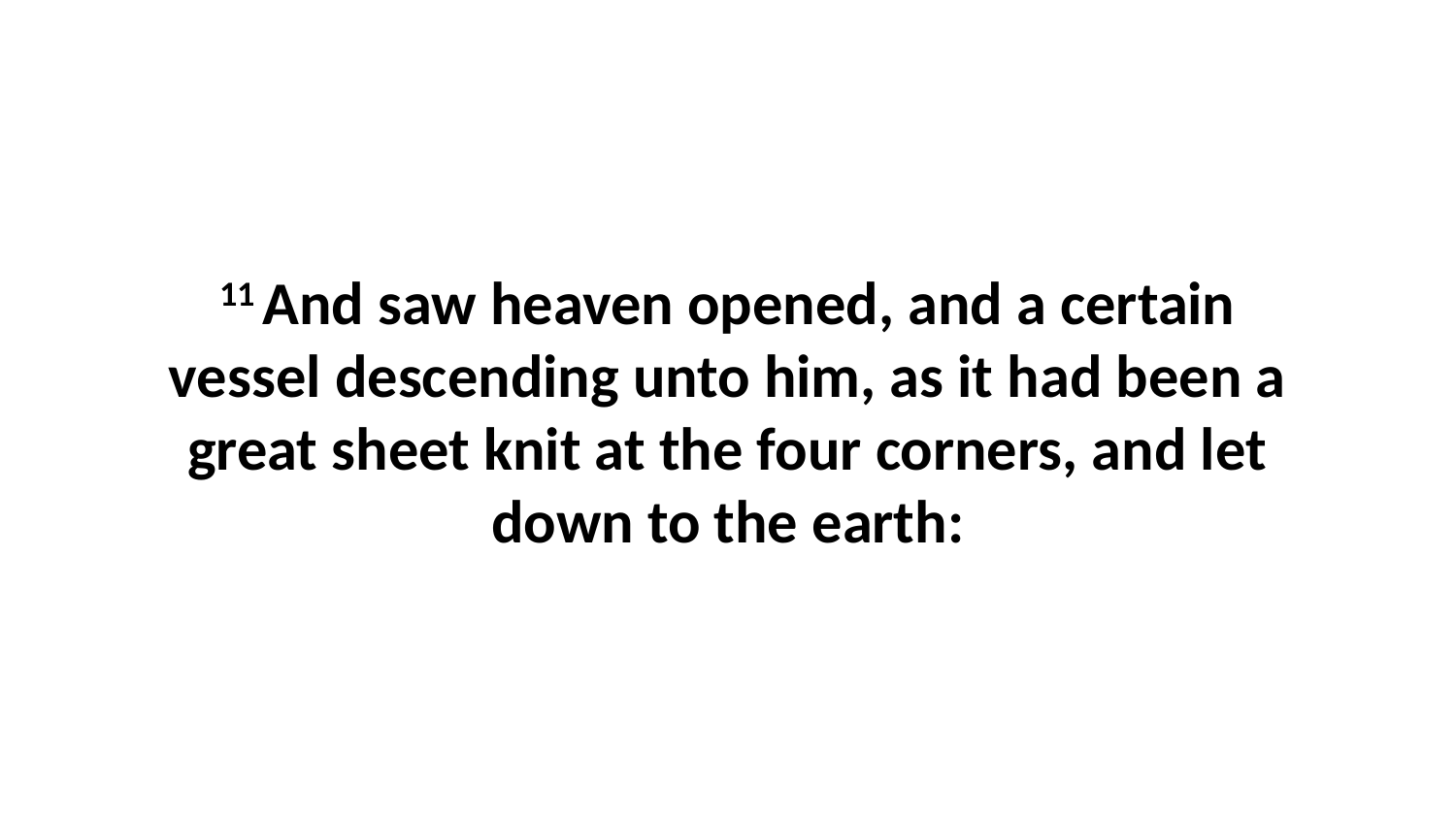

11 And saw heaven opened, and a certain vessel descending unto him, as it had been a great sheet knit at the four corners, and let down to the earth: